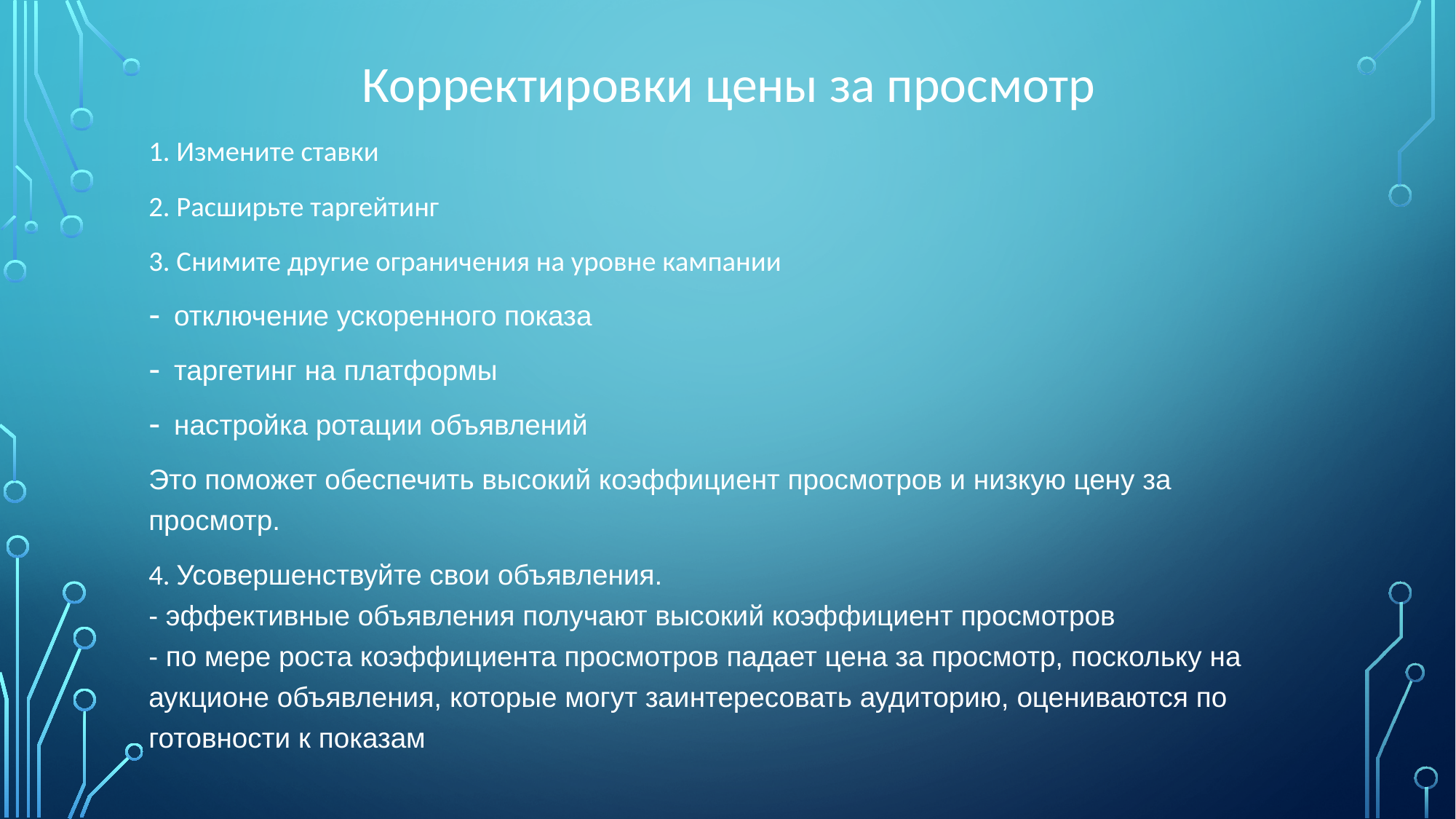

Корректировки цены за просмотр
1. Измените ставки
2. Расширьте таргейтинг
3. Снимите другие ограничения на уровне кампании
отключение ускоренного показа
таргетинг на платформы
настройка ротации объявлений
Это поможет обеспечить высокий коэффициент просмотров и низкую цену за просмотр.
4. Усовершенствуйте свои объявления.
- эффективные объявления получают высокий коэффициент просмотров
- по мере роста коэффициента просмотров падает цена за просмотр, поскольку на аукционе объявления, которые могут заинтересовать аудиторию, оцениваются по готовности к показам